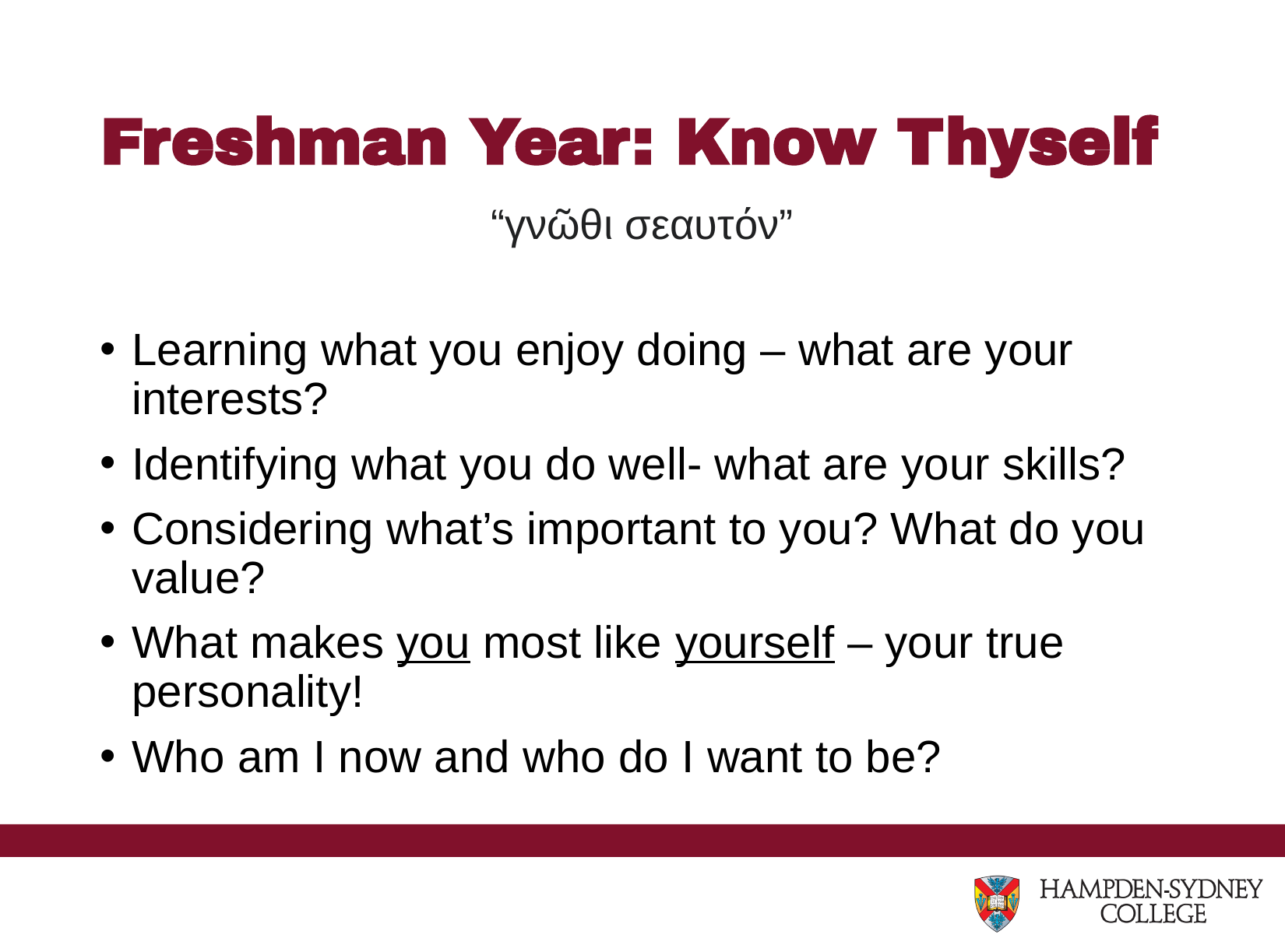

# Freshman Year: Know Thyself
“γνῶθι σεαυτόν”
Learning what you enjoy doing – what are your interests?
Identifying what you do well- what are your skills?
Considering what’s important to you? What do you value?
What makes you most like yourself – your true personality!
Who am I now and who do I want to be?